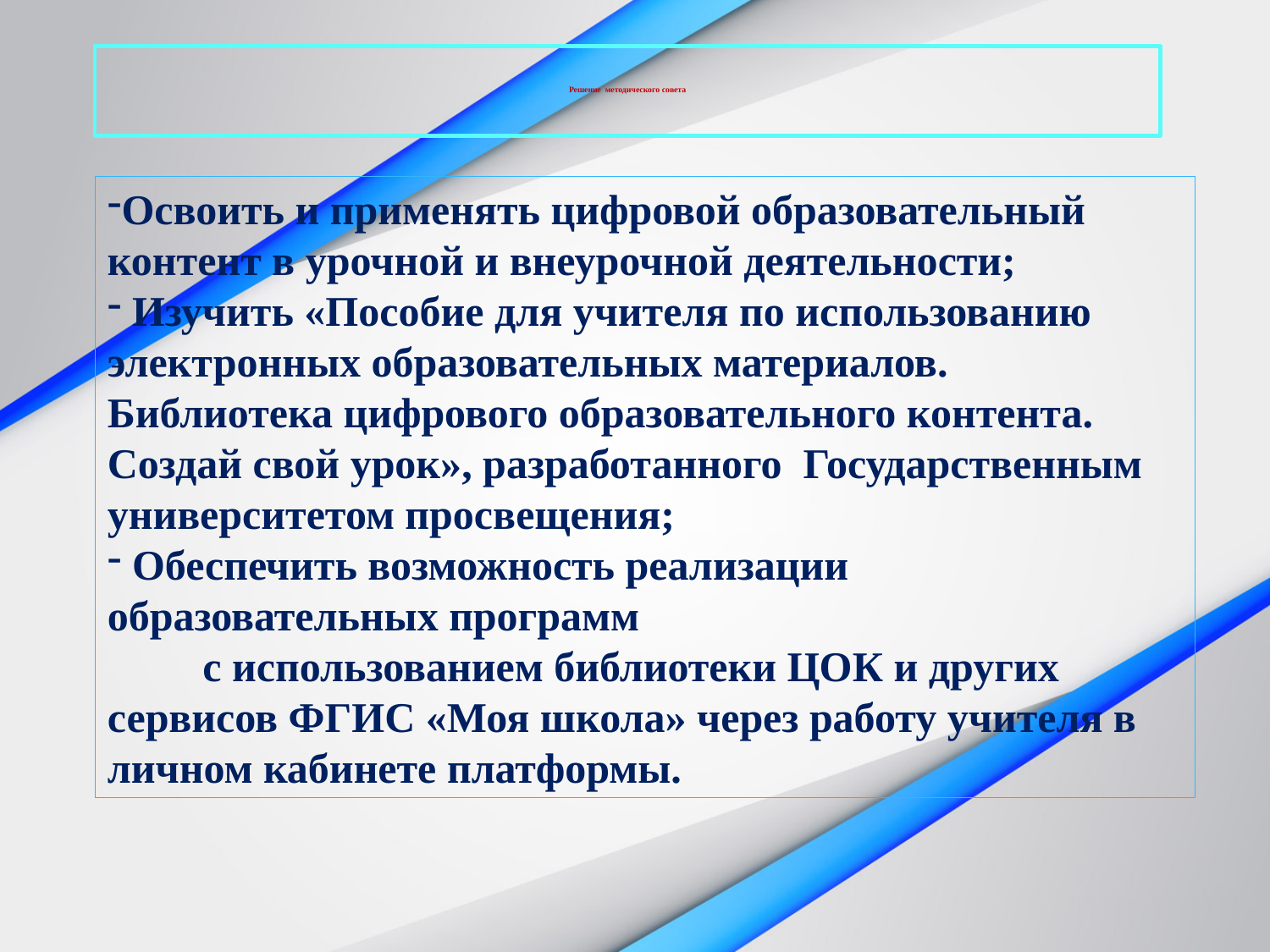

# Решение  методического совета
Освоить и применять цифровой образовательный контент в урочной и внеурочной деятельности;
 Изучить «Пособие для учителя по использованию электронных образовательных материалов. Библиотека цифрового образовательного контента. Создай свой урок», разработанного  Государственным университетом просвещения;
 Обеспечить возможность реализации образовательных программ                                                             с использованием библиотеки ЦОК и других сервисов ФГИС «Моя школа» через работу учителя в личном кабинете платформы.